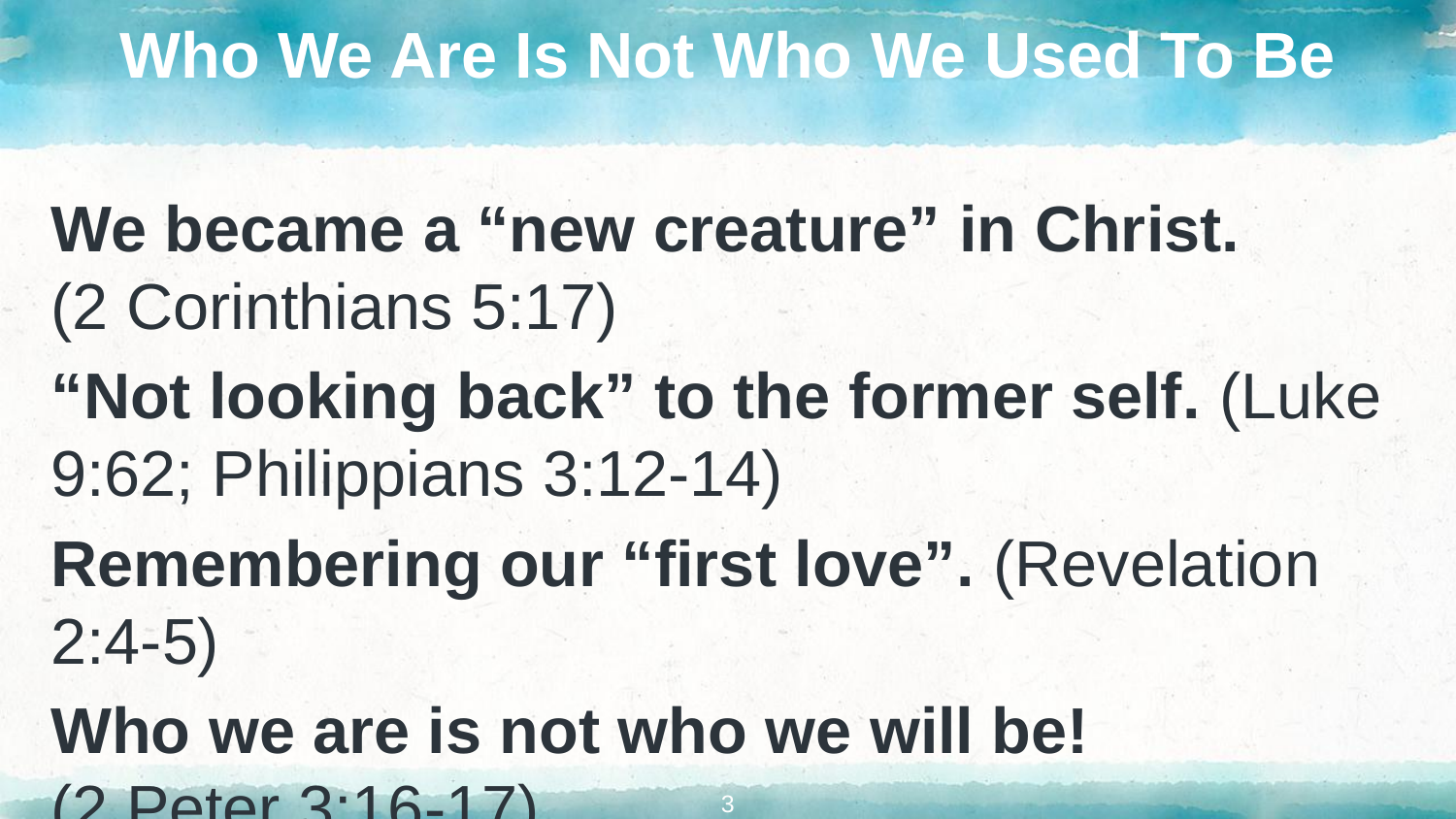

# Who We Are Is Not Who We Used To Be
We became a “new creature” in Christ.
(2 Corinthians 5:17)
“Not looking back” to the former self. (Luke 9:62; Philippians 3:12-14)
Remembering our “first love”. (Revelation 2:4-5)
Who we are is not who we will be!
(2 Peter 3:16-17)
3